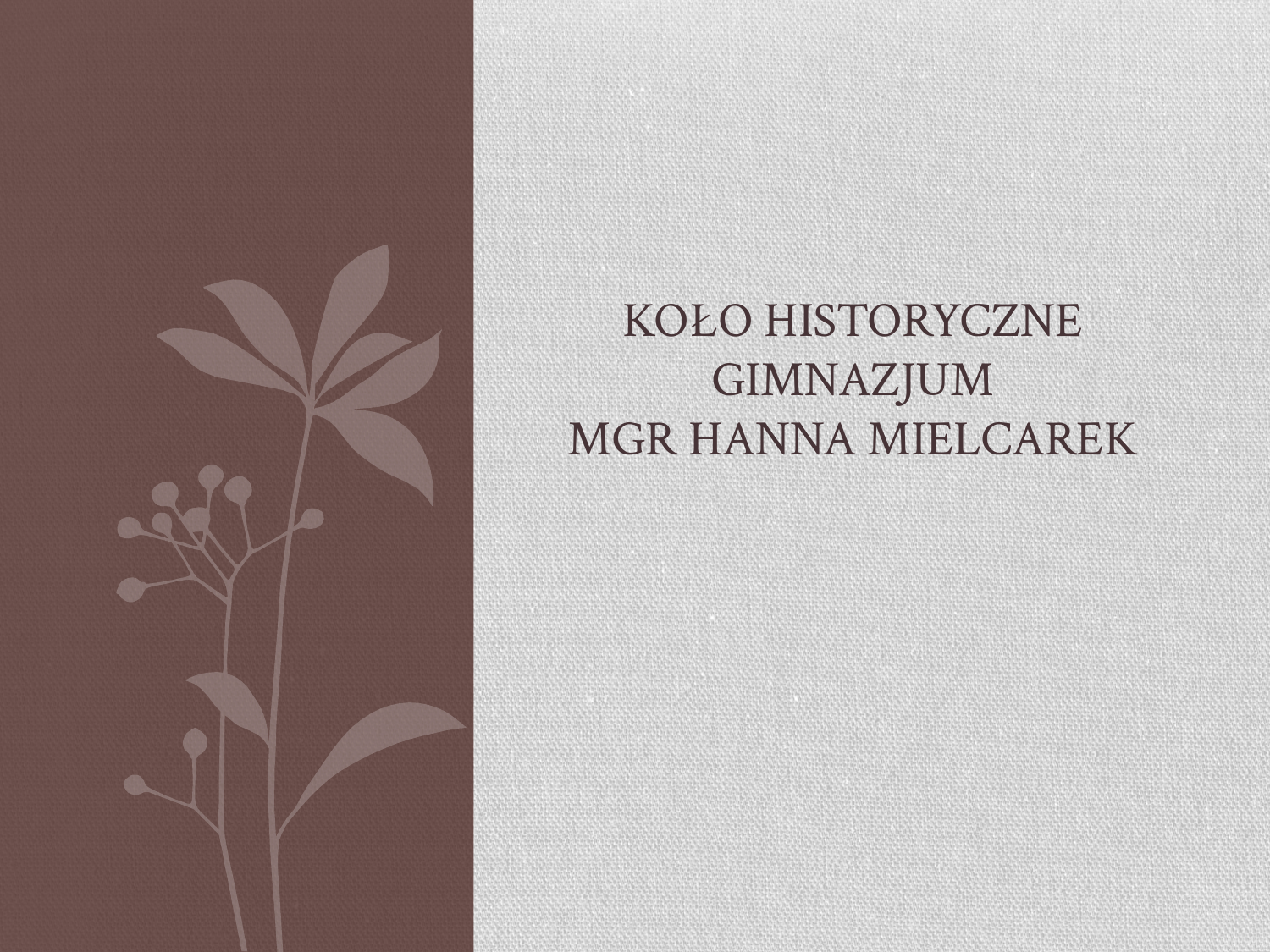

# Koło historyczne gimnazjum mgr hanna mielcarek